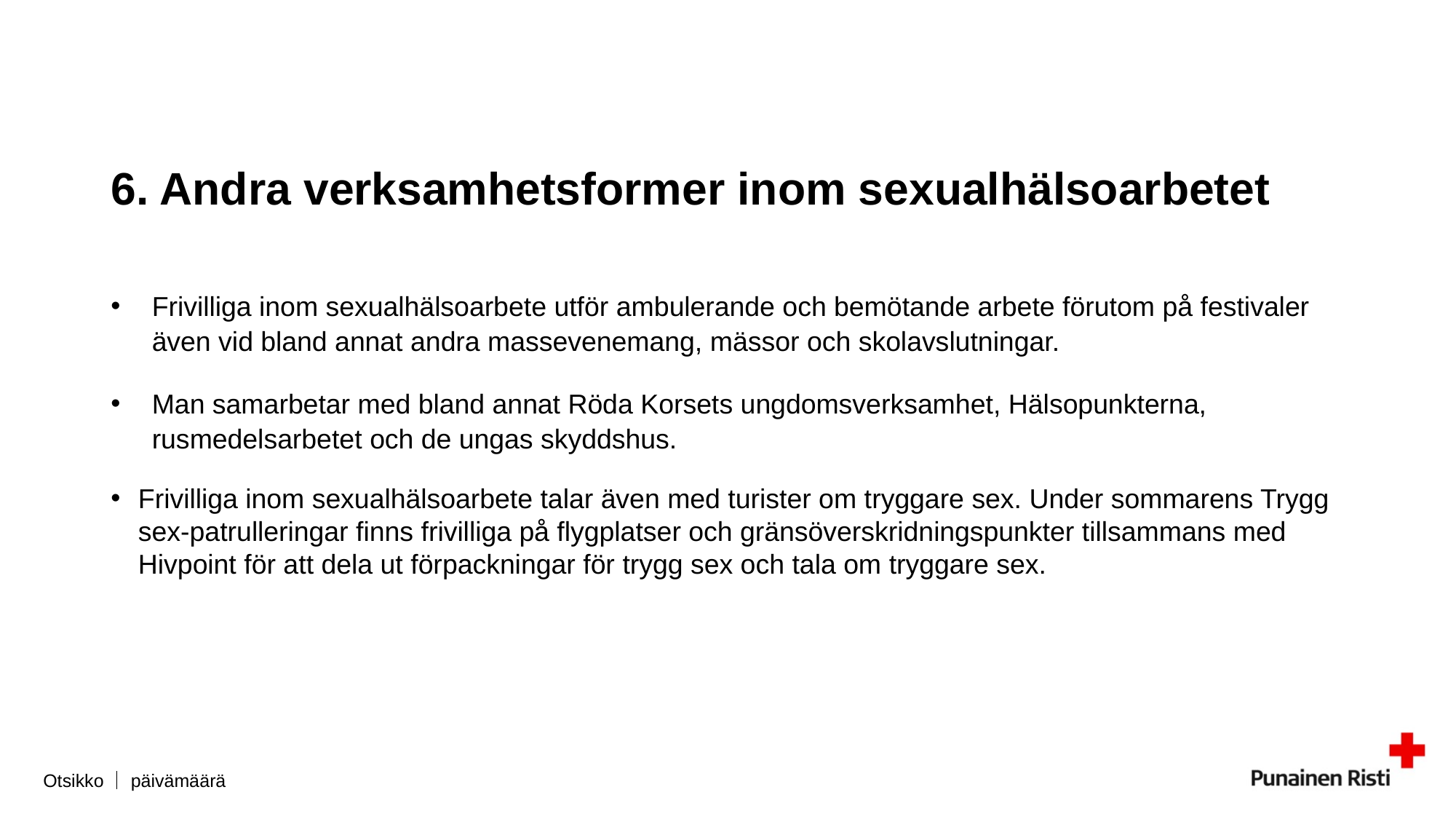

# 6. Andra verksamhetsformer inom sexualhälsoarbetet
Frivilliga inom sexualhälsoarbete utför ambulerande och bemötande arbete förutom på festivaler även vid bland annat andra massevenemang, mässor och skolavslutningar.
Man samarbetar med bland annat Röda Korsets ungdomsverksamhet, Hälsopunkterna, rusmedelsarbetet och de ungas skyddshus.
Frivilliga inom sexualhälsoarbete talar även med turister om tryggare sex. Under sommarens Trygg sex-patrulleringar finns frivilliga på flygplatser och gränsöverskridningspunkter tillsammans med Hivpoint för att dela ut förpackningar för trygg sex och tala om tryggare sex.